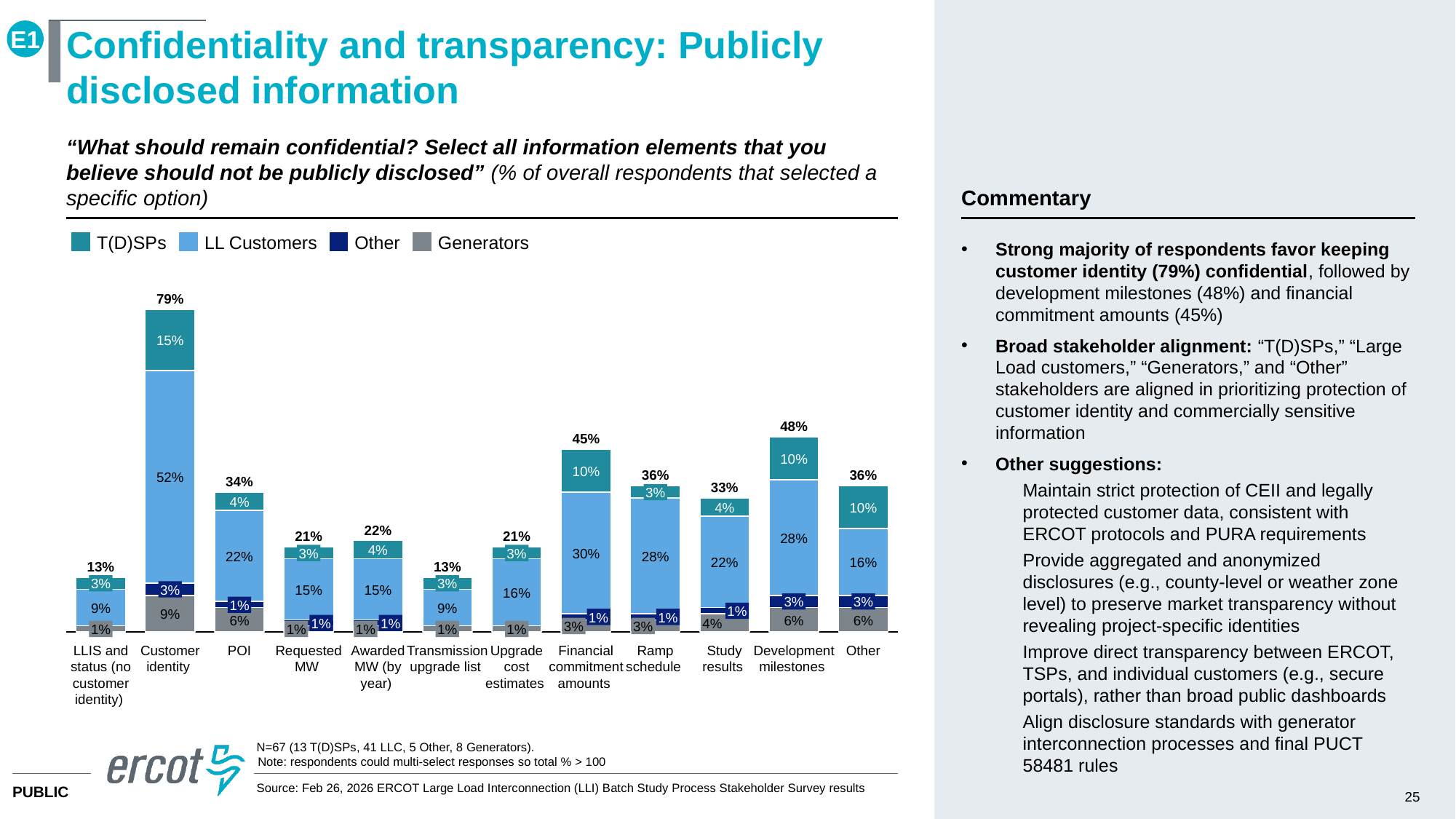

E1
# Confidentiality and transparency: Publicly disclosed information
“What should remain confidential? Select all information elements that you believe should not be publicly disclosed” (% of overall respondents that selected a specific option)
Commentary
T(D)SPs
LL Customers
Other
Generators

Strong majority of respondents favor keeping customer identity (79%) confidential, followed by development milestones (48%) and financial commitment amounts (45%)
Broad stakeholder alignment: “T(D)SPs,” “Large Load customers,” “Generators,” and “Other” stakeholders are aligned in prioritizing protection of customer identity and commercially sensitive information
Other suggestions:
Maintain strict protection of CEII and legally protected customer data, consistent with ERCOT protocols and PURA requirements
Provide aggregated and anonymized disclosures (e.g., county-level or weather zone level) to preserve market transparency without revealing project-specific identities
Improve direct transparency between ERCOT, TSPs, and individual customers (e.g., secure portals), rather than broad public dashboards
Align disclosure standards with generator interconnection processes and final PUCT 58481 rules
79%

### Chart

| Category |  |  |  |  |
|---|---|---|---|---|
15%
48%
45%
10%
10%
36%
36%
52%
34%
33%
3%
4%
4%
10%
22%
21%
21%
28%
4%
3%
3%
30%
22%
28%
16%
22%
13%
13%
3%
3%
3%
15%
15%
16%
3%
3%
1%
9%
9%
1%
9%
1%
1%
6%
6%
6%
1%
1%
4%
3%
3%
1%
1%
1%
1%
1%
LLIS and status (no customer identity)
Customer identity
POI
Requested MW
Awarded MW (by year)
Transmission upgrade list
Upgrade cost estimates
Financial commitment amounts
Ramp schedule
Study results
Development milestones
Other
N=67 (13 T(D)SPs, 41 LLC, 5 Other, 8 Generators).
Note: respondents could multi-select responses so total % > 100
Source: Feb 26, 2026 ERCOT Large Load Interconnection (LLI) Batch Study Process Stakeholder Survey results